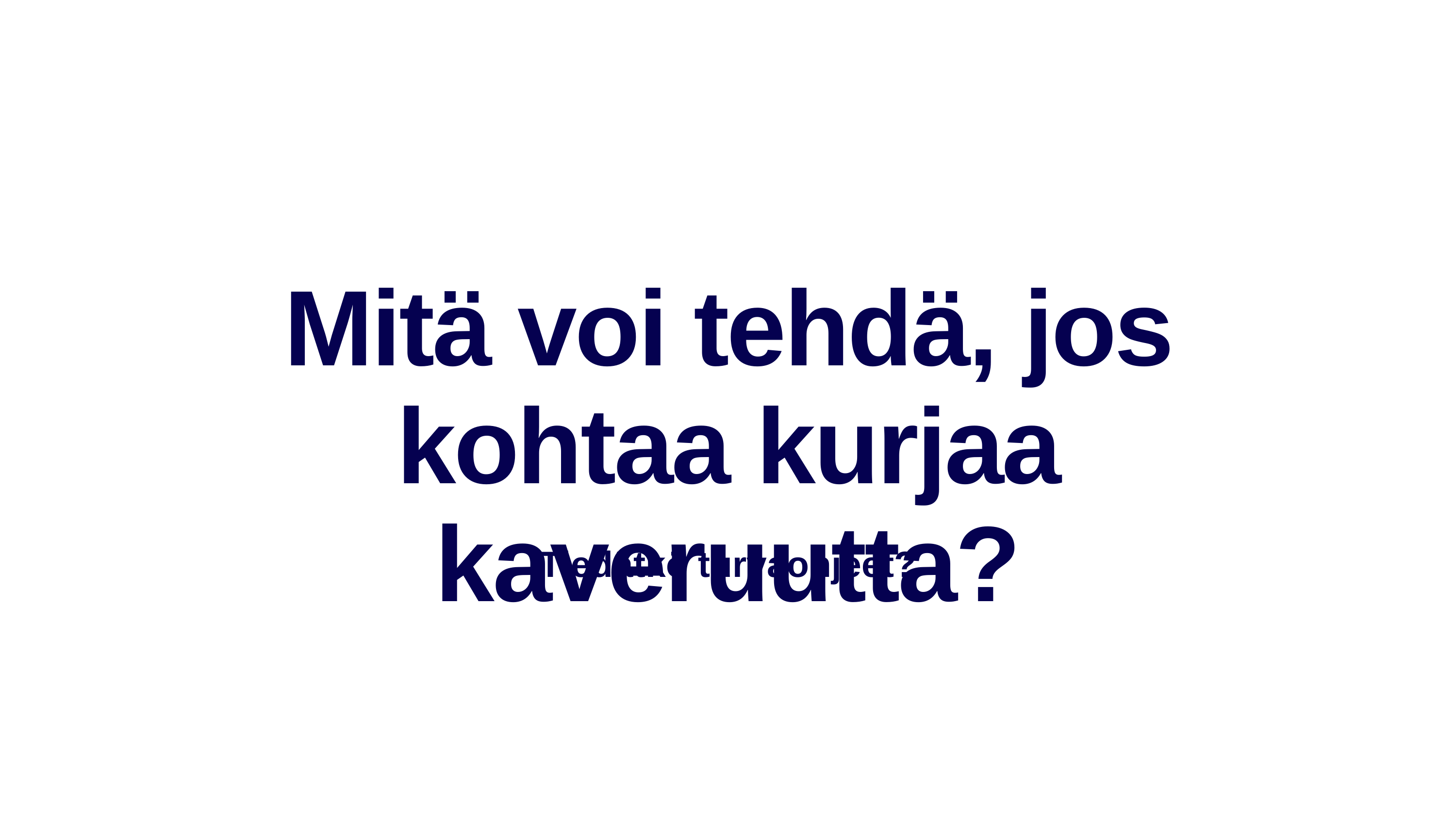

Mitä voi tehdä, jos kohtaa kurjaa kaveruutta?
Tiedätkö turvaohjeet?